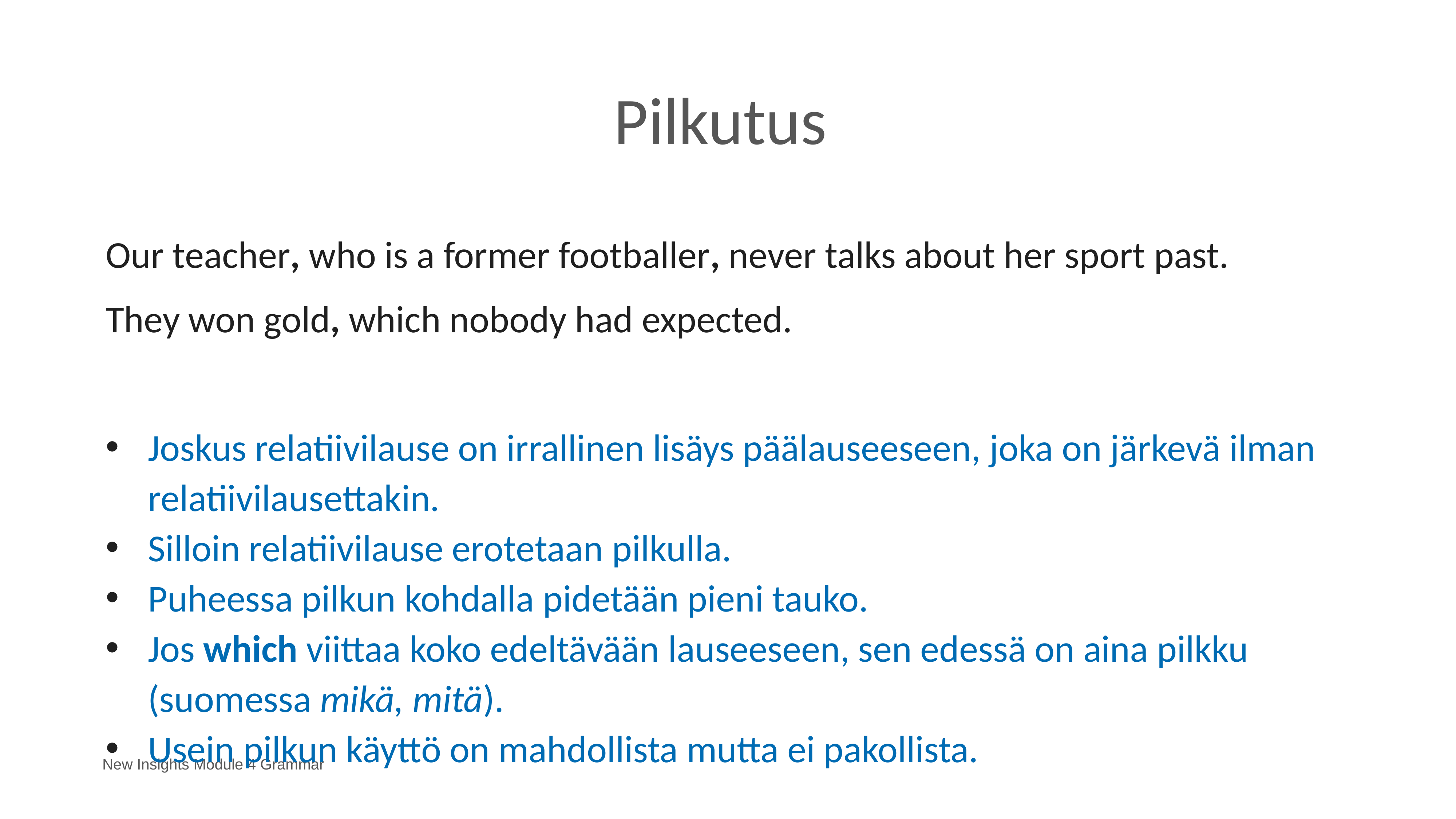

# Pilkutus
Our teacher, who is a former footballer, never talks about her sport past.
They won gold, which nobody had expected.

Joskus relatiivilause on irrallinen lisäys päälauseeseen, joka on järkevä ilman 	relatiivilausettakin.
Silloin relatiivilause erotetaan pilkulla.
Puheessa pilkun kohdalla pidetään pieni tauko.
Jos which viittaa koko edeltävään lauseeseen, sen edessä on aina pilkku 	(suomessa mikä, mitä).
Usein pilkun käyttö on mahdollista mutta ei pakollista.
New Insights Module 4 Grammar